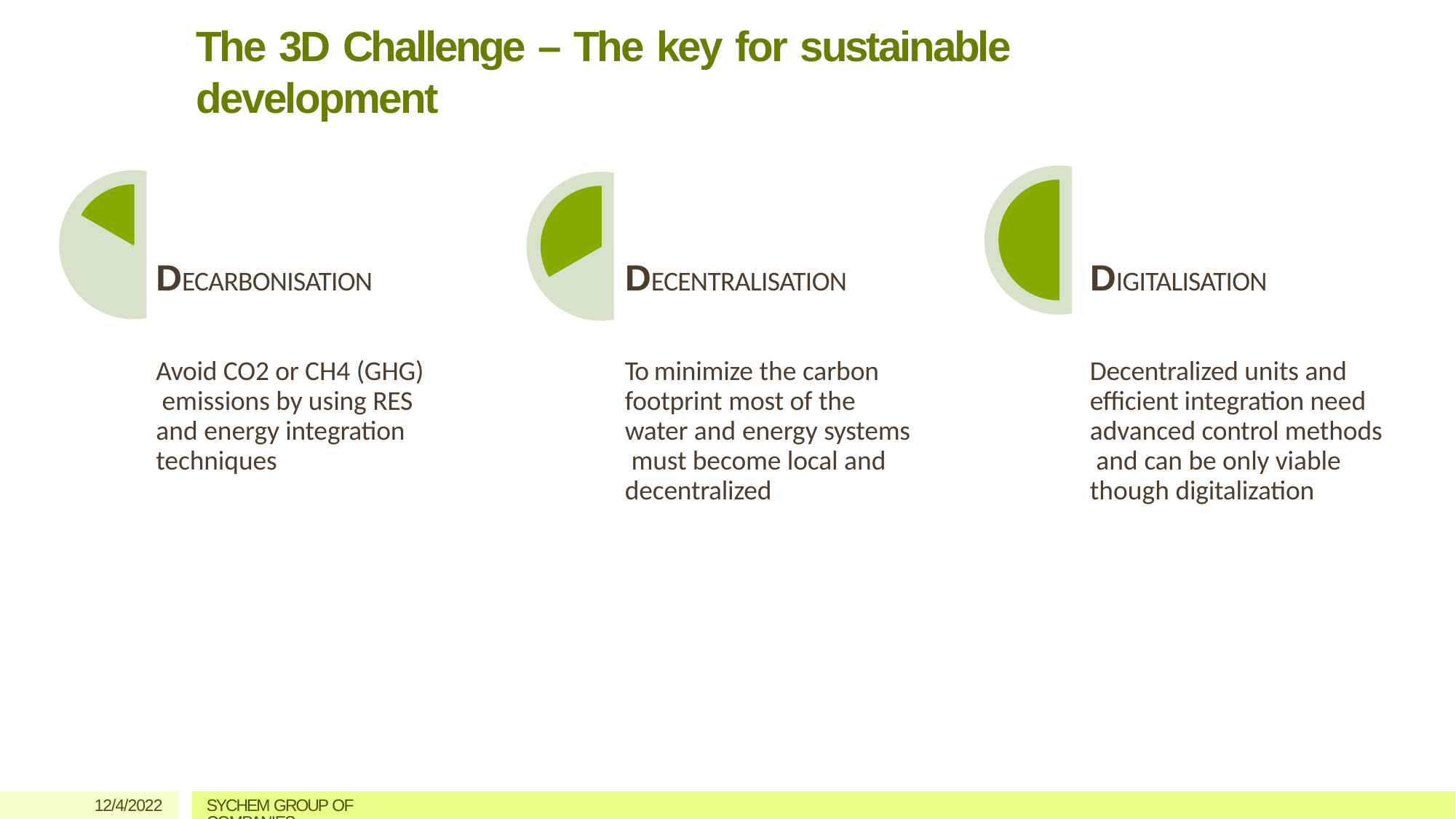

# The 3D Challenge – The key for sustainable development

DECARBONISATION
DECENTRALISATION
DIGITALISATION
Avoid CO2 or CH4 (GHG)  emissions by using RES  and energy integration  techniques
To minimize the carbon  footprint most of the  water and energy systems  must become local and  decentralized
Decentralized units and  efficient integration need  advanced control methods  and can be only viable  though digitalization

12/4/2022
SYCHEM GROUP OF COMPANIES